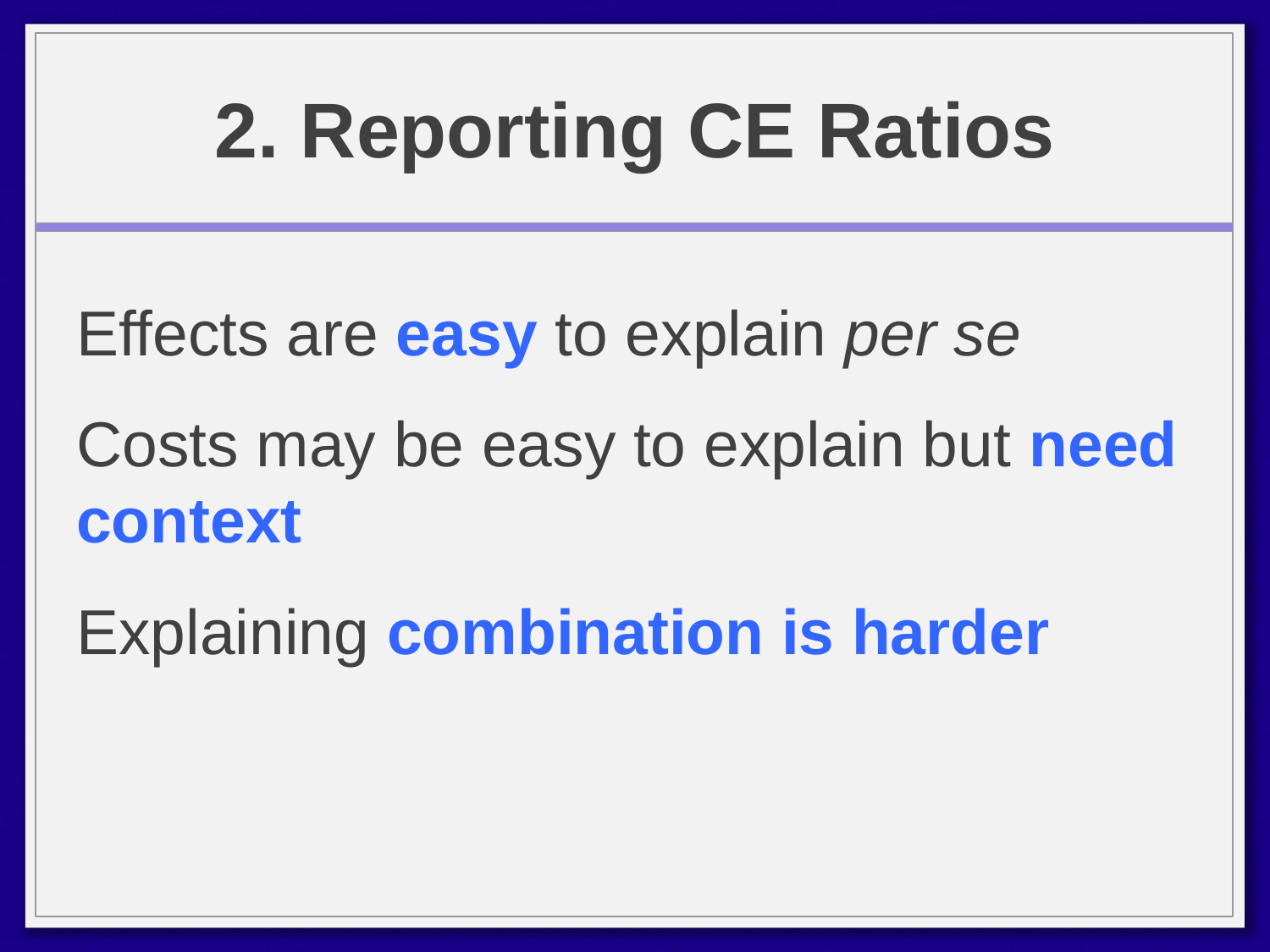

# 2. Reporting CE Ratios
Effects are easy to explain per se
Costs may be easy to explain but need context
Explaining combination is harder